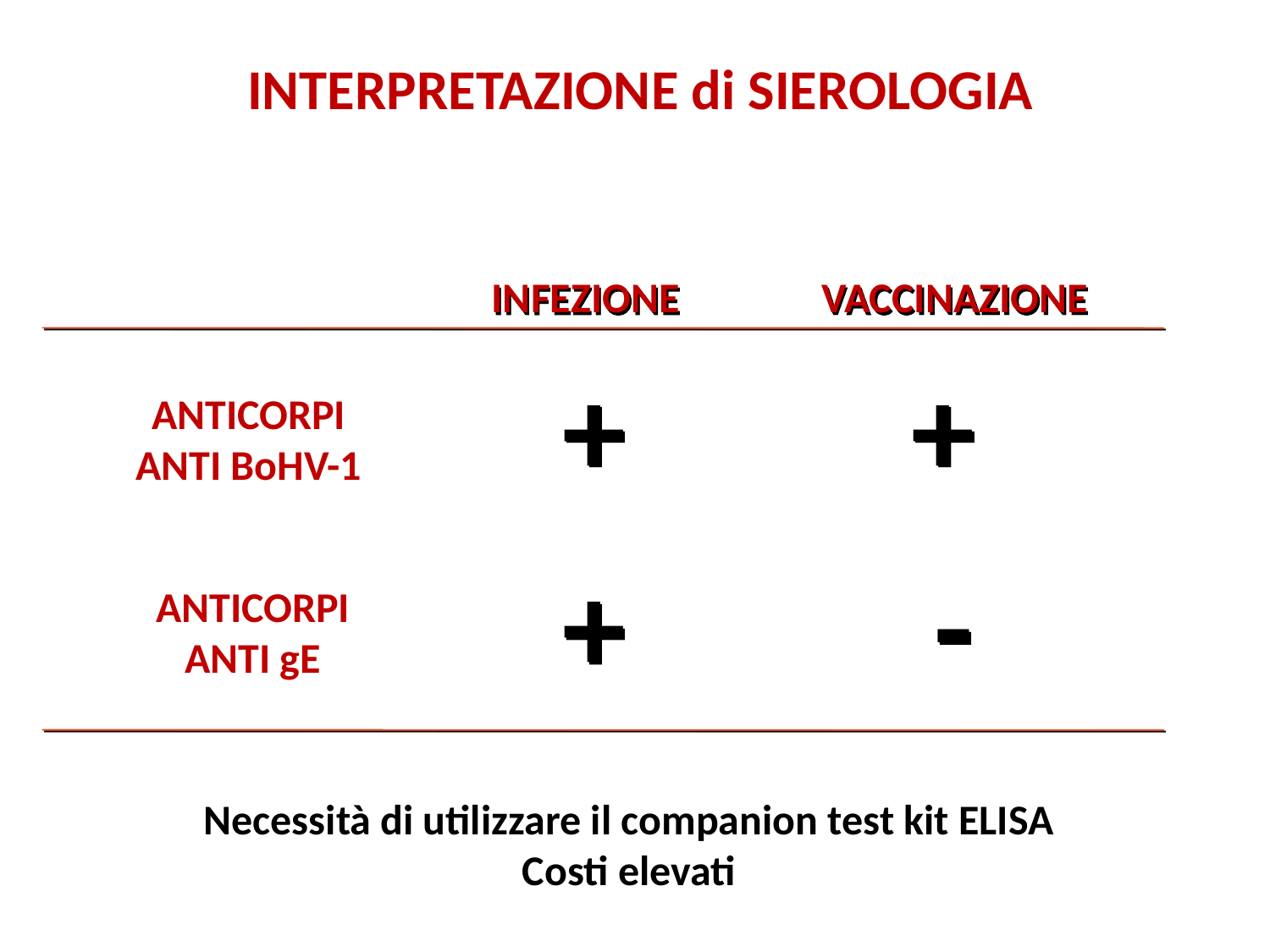

INTERPRETAZIONE di SIEROLOGIA
INFEZIONE
VACCINAZIONE

+
+
ANTICORPI
ANTI BoHV-1
+
-
ANTICORPI
ANTI gE

Necessità di utilizzare il companion test kit ELISA
Costi elevati